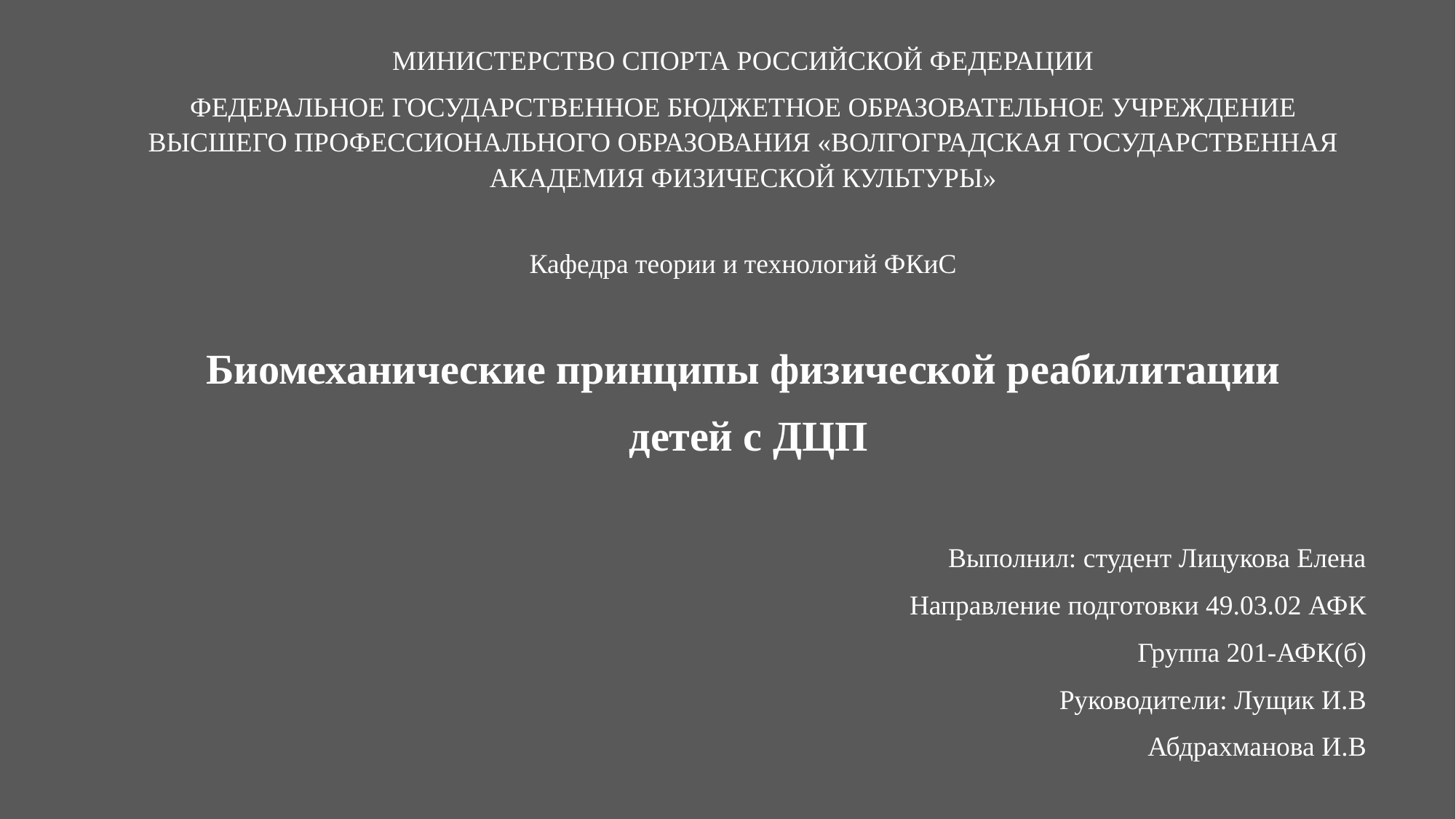

МИНИСТЕРСТВО СПОРТА РОССИЙСКОЙ ФЕДЕРАЦИИ
ФЕДЕРАЛЬНОЕ ГОСУДАРСТВЕННОЕ БЮДЖЕТНОЕ ОБРАЗОВАТЕЛЬНОЕ УЧРЕЖДЕНИЕ ВЫСШЕГО ПРОФЕССИОНАЛЬНОГО ОБРАЗОВАНИЯ «ВОЛГОГРАДСКАЯ ГОСУДАРСТВЕННАЯ АКАДЕМИЯ ФИЗИЧЕСКОЙ КУЛЬТУРЫ»

Кафедра теории и технологий ФКиС

Биомеханические принципы физической реабилитации
 детей с ДЦП

Выполнил: студент Лицукова Елена
Направление подготовки 49.03.02 АФК
Группа 201-АФК(б)
Руководители: Лущик И.В
Абдрахманова И.В